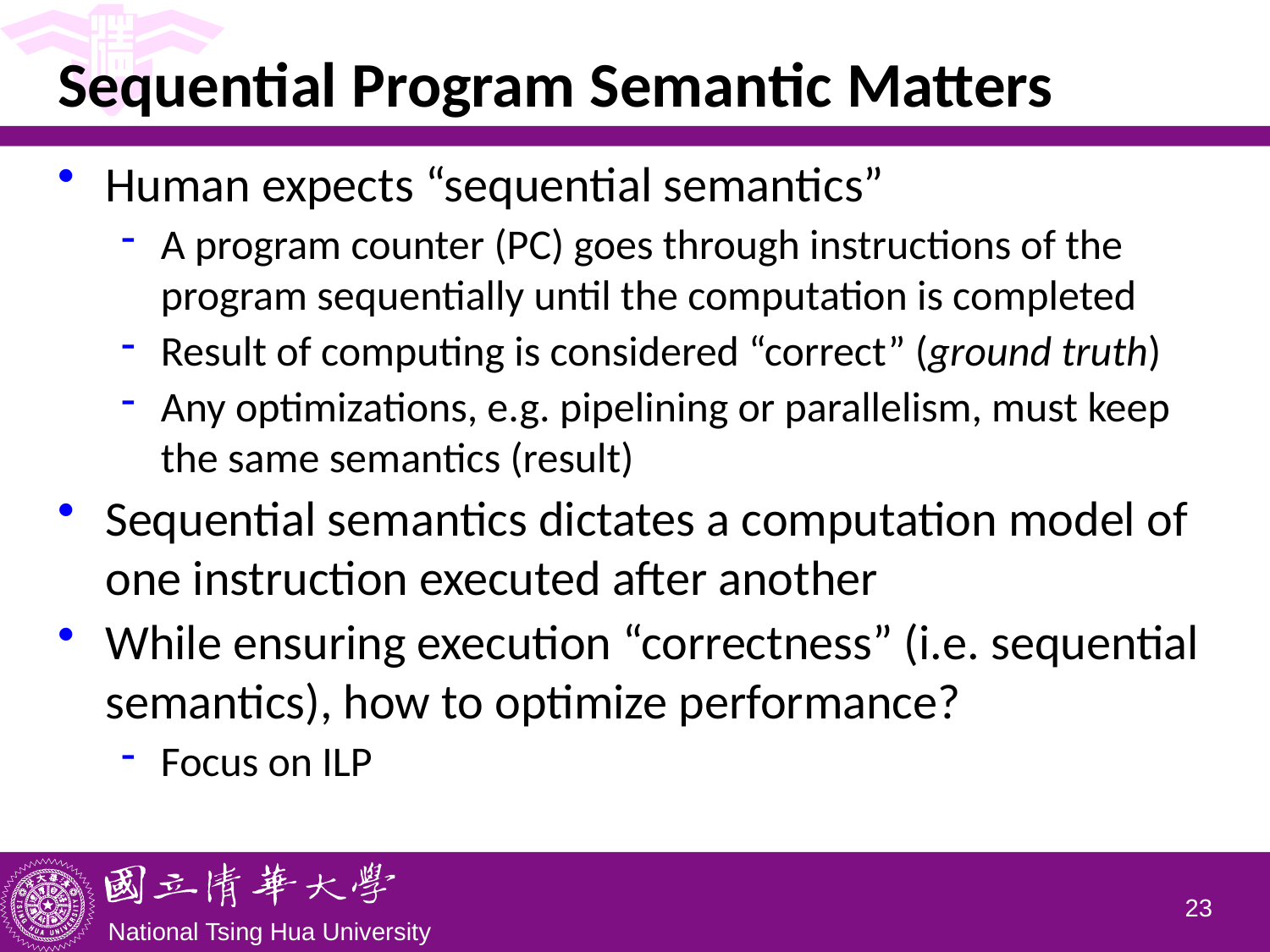

# Sequential Program Semantic Matters
Human expects “sequential semantics”
A program counter (PC) goes through instructions of the program sequentially until the computation is completed
Result of computing is considered “correct” (ground truth)
Any optimizations, e.g. pipelining or parallelism, must keep the same semantics (result)
Sequential semantics dictates a computation model of one instruction executed after another
While ensuring execution “correctness” (i.e. sequential semantics), how to optimize performance?
Focus on ILP
23